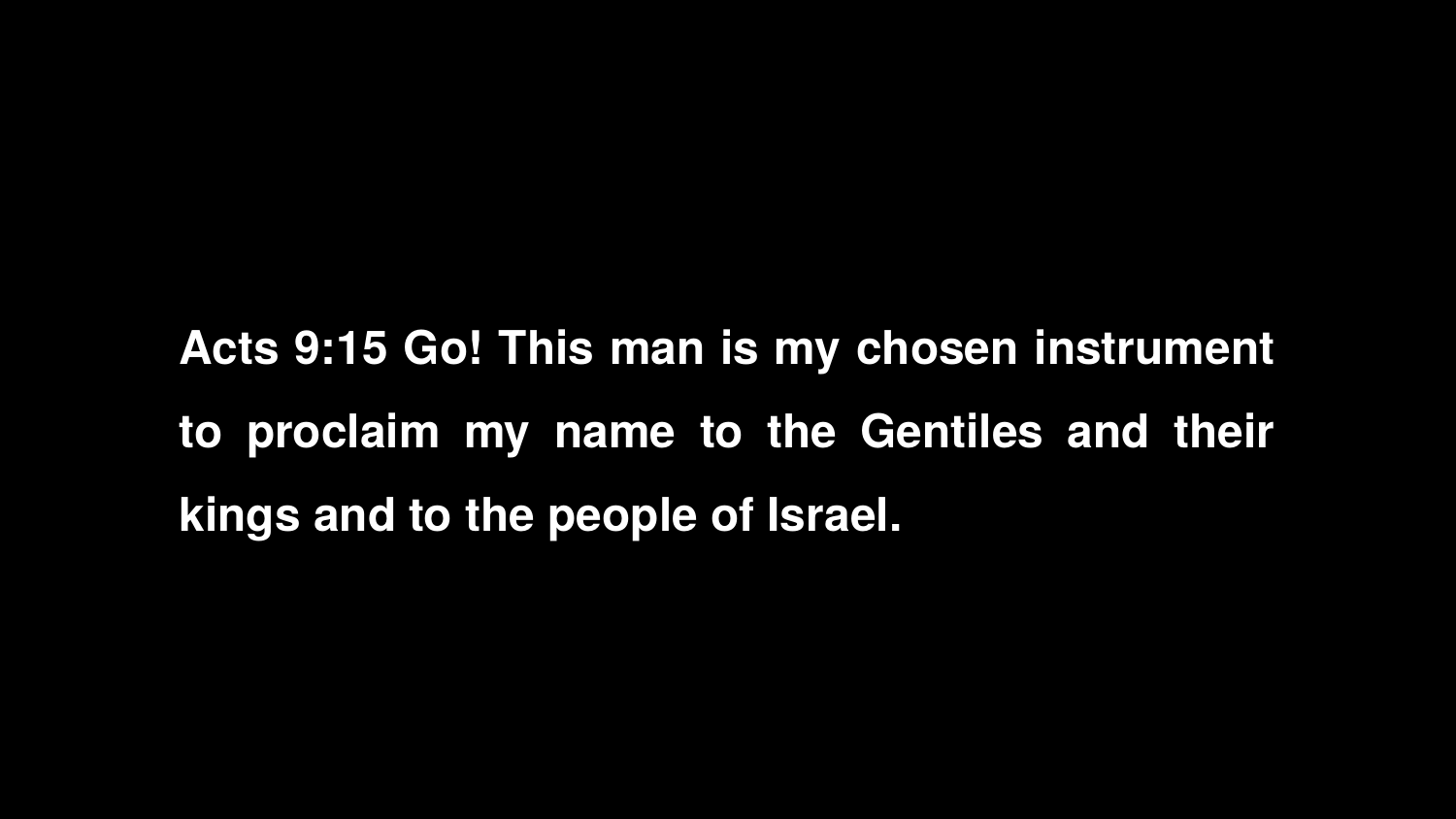

Acts 9:15 Go! This man is my chosen instrument to proclaim my name to the Gentiles and their kings and to the people of Israel.